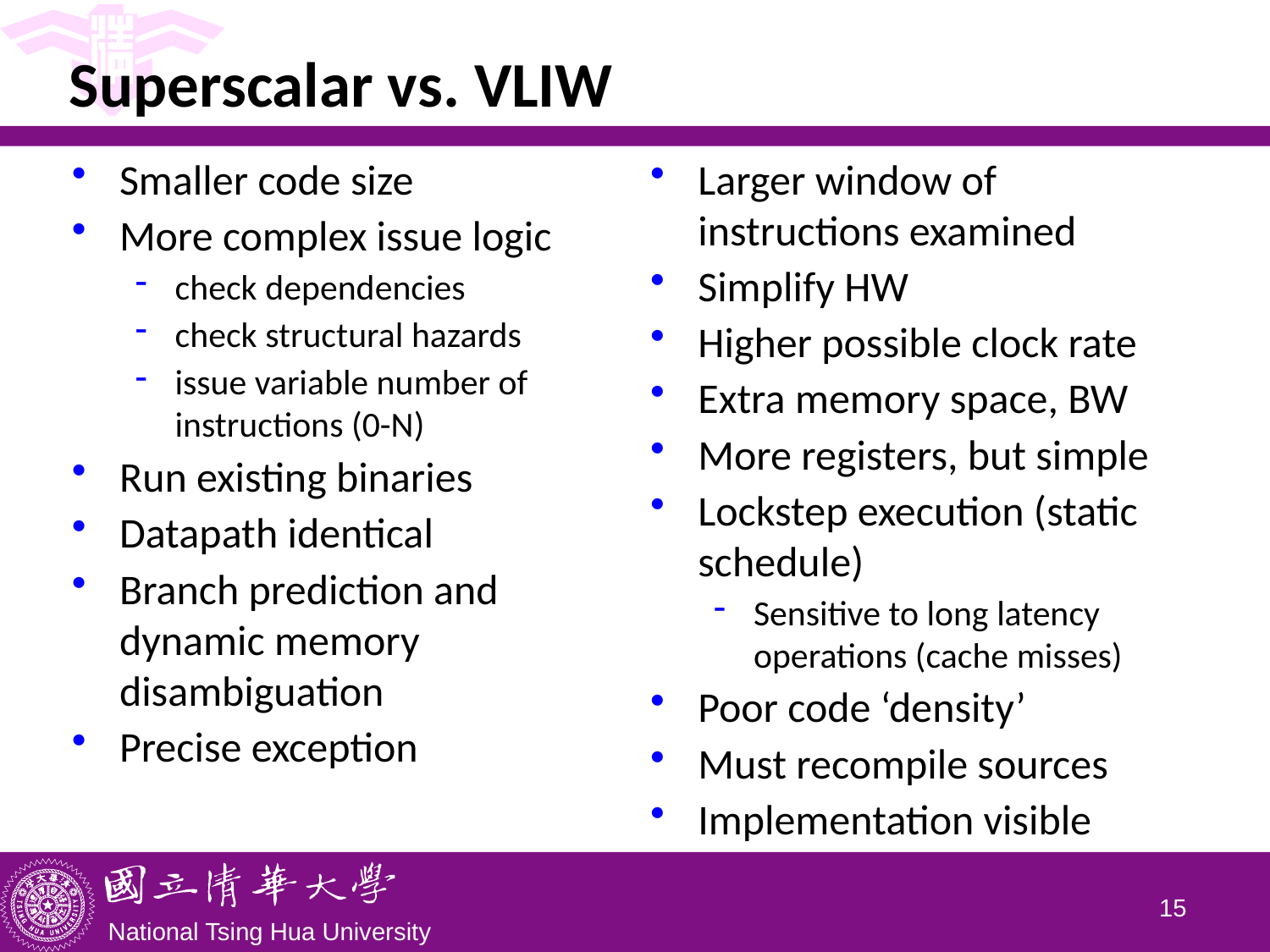

# Superscalar vs. VLIW
Smaller code size
More complex issue logic
check dependencies
check structural hazards
issue variable number of instructions (0-N)
Run existing binaries
Datapath identical
Branch prediction and dynamic memory disambiguation
Precise exception
Larger window of instructions examined
Simplify HW
Higher possible clock rate
Extra memory space, BW
More registers, but simple
Lockstep execution (static schedule)
Sensitive to long latency operations (cache misses)
Poor code ‘density’
Must recompile sources
Implementation visible
15